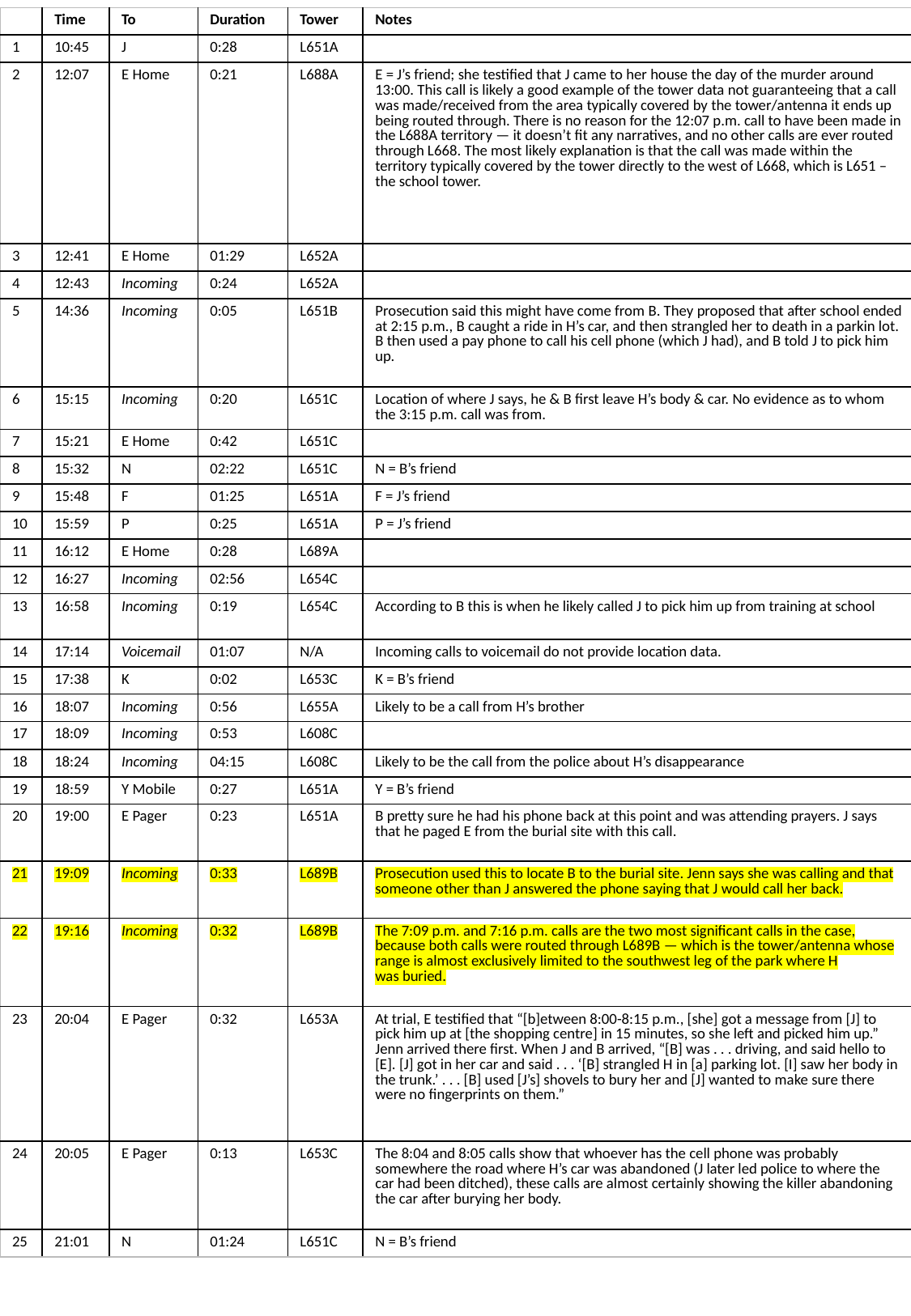

2)a)i) Call records
|  | Time | To | Duration | Tower | Notes |
| --- | --- | --- | --- | --- | --- |
| 1 | 10:45 | J | 0:28 | L651A |  |
| 2 | 12:07 | E Home | 0:21 | L688A | E = J’s friend; she testified that J came to her house the day of the murder around 13:00. This call is likely a good example of the tower data not guaranteeing that a call was made/received from the area typically covered by the tower/antenna it ends up being routed through. There is no reason for the 12:07 p.m. call to have been made in the L688A territory — it doesn’t fit any narratives, and no other calls are ever routed through L668. The most likely explanation is that the call was made within the territory typically covered by the tower directly to the west of L668, which is L651 – the school tower. |
| 3 | 12:41 | E Home | 01:29 | L652A |  |
| 4 | 12:43 | Incoming | 0:24 | L652A |  |
| 5 | 14:36 | Incoming | 0:05 | L651B | Prosecution said this might have come from B. They proposed that after school ended at 2:15 p.m., B caught a ride in H’s car, and then strangled her to death in a parkin lot. B then used a pay phone to call his cell phone (which J had), and B told J to pick him up. |
| 6 | 15:15 | Incoming | 0:20 | L651C | Location of where J says, he & B first leave H’s body & car. No evidence as to whom the 3:15 p.m. call was from. |
| 7 | 15:21 | E Home | 0:42 | L651C |  |
| 8 | 15:32 | N | 02:22 | L651C | N = B’s friend |
| 9 | 15:48 | F | 01:25 | L651A | F = J’s friend |
| 10 | 15:59 | P | 0:25 | L651A | P = J’s friend |
| 11 | 16:12 | E Home | 0:28 | L689A |  |
| 12 | 16:27 | Incoming | 02:56 | L654C |  |
| 13 | 16:58 | Incoming | 0:19 | L654C | According to B this is when he likely called J to pick him up from training at school |
| 14 | 17:14 | Voicemail | 01:07 | N/A | Incoming calls to voicemail do not provide location data. |
| 15 | 17:38 | K | 0:02 | L653C | K = B’s friend |
| 16 | 18:07 | Incoming | 0:56 | L655A | Likely to be a call from H’s brother |
| 17 | 18:09 | Incoming | 0:53 | L608C |  |
| 18 | 18:24 | Incoming | 04:15 | L608C | Likely to be the call from the police about H’s disappearance |
| 19 | 18:59 | Y Mobile | 0:27 | L651A | Y = B’s friend |
| 20 | 19:00 | E Pager | 0:23 | L651A | B pretty sure he had his phone back at this point and was attending prayers. J says that he paged E from the burial site with this call. |
| 21 | 19:09 | Incoming | 0:33 | L689B | Prosecution used this to locate B to the burial site. Jenn says she was calling and that someone other than J answered the phone saying that J would call her back. |
| 22 | 19:16 | Incoming | 0:32 | L689B | The 7:09 p.m. and 7:16 p.m. calls are the two most significant calls in the case, because both calls were routed through L689B — which is the tower/antenna whose range is almost exclusively limited to the southwest leg of the park where H was buried. |
| 23 | 20:04 | E Pager | 0:32 | L653A | At trial, E testified that “[b]etween 8:00-8:15 p.m., [she] got a message from [J] to pick him up at [the shopping centre] in 15 minutes, so she left and picked him up.” Jenn arrived there first. When J and B arrived, “[B] was . . . driving, and said hello to [E]. [J] got in her car and said . . . ‘[B] strangled H in [a] parking lot. [I] saw her body in the trunk.’ . . . [B] used [J’s] shovels to bury her and [J] wanted to make sure there were no fingerprints on them.” |
| 24 | 20:05 | E Pager | 0:13 | L653C | The 8:04 and 8:05 calls show that whoever has the cell phone was probably somewhere the road where H’s car was abandoned (J later led police to where the car had been ditched), these calls are almost certainly showing the killer abandoning the car after burying her body. |
| 25 | 21:01 | N | 01:24 | L651C | N = B’s friend |